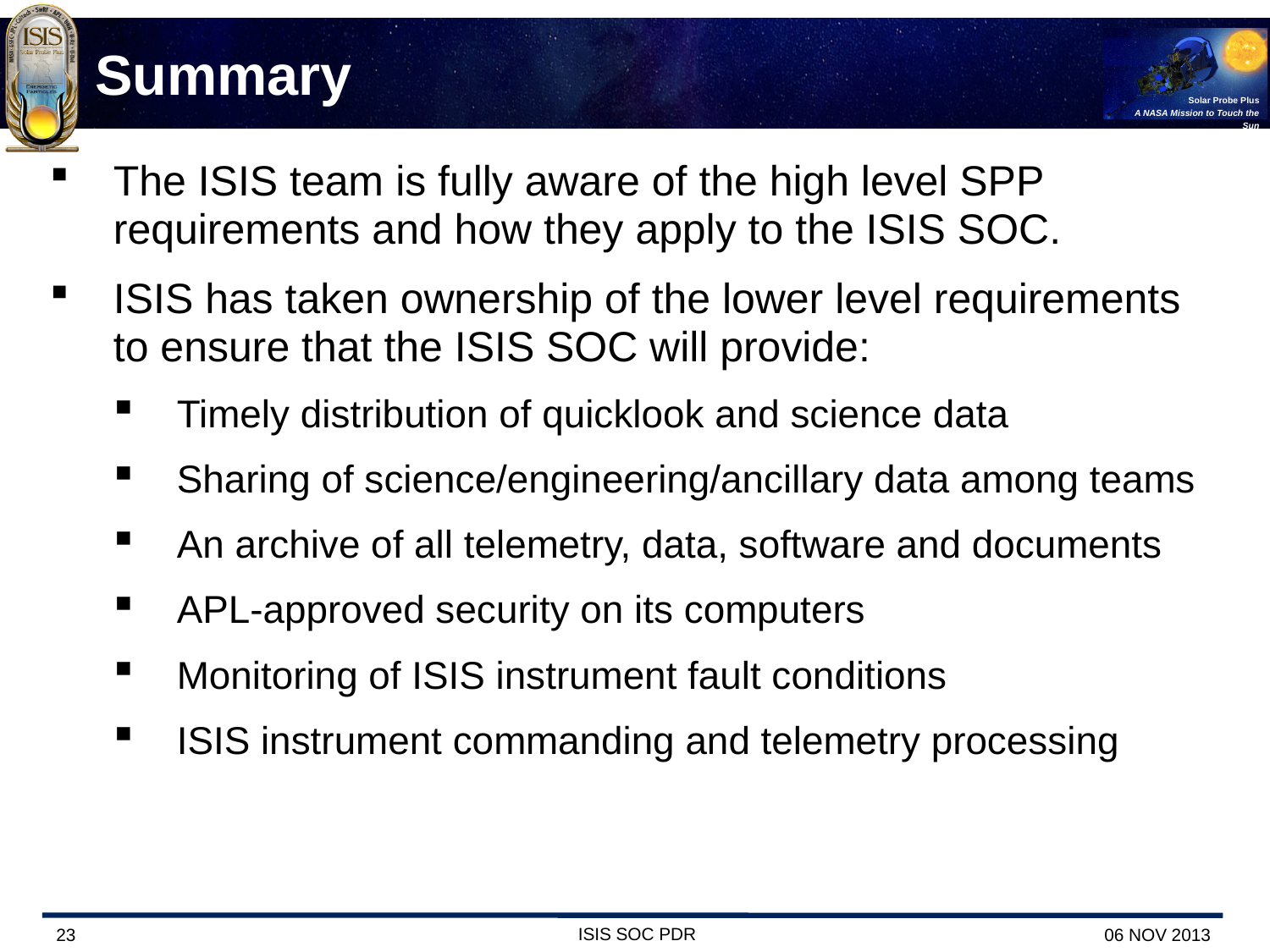

# Summary
The ISIS team is fully aware of the high level SPP requirements and how they apply to the ISIS SOC.
ISIS has taken ownership of the lower level requirements to ensure that the ISIS SOC will provide:
Timely distribution of quicklook and science data
Sharing of science/engineering/ancillary data among teams
An archive of all telemetry, data, software and documents
APL-approved security on its computers
Monitoring of ISIS instrument fault conditions
ISIS instrument commanding and telemetry processing